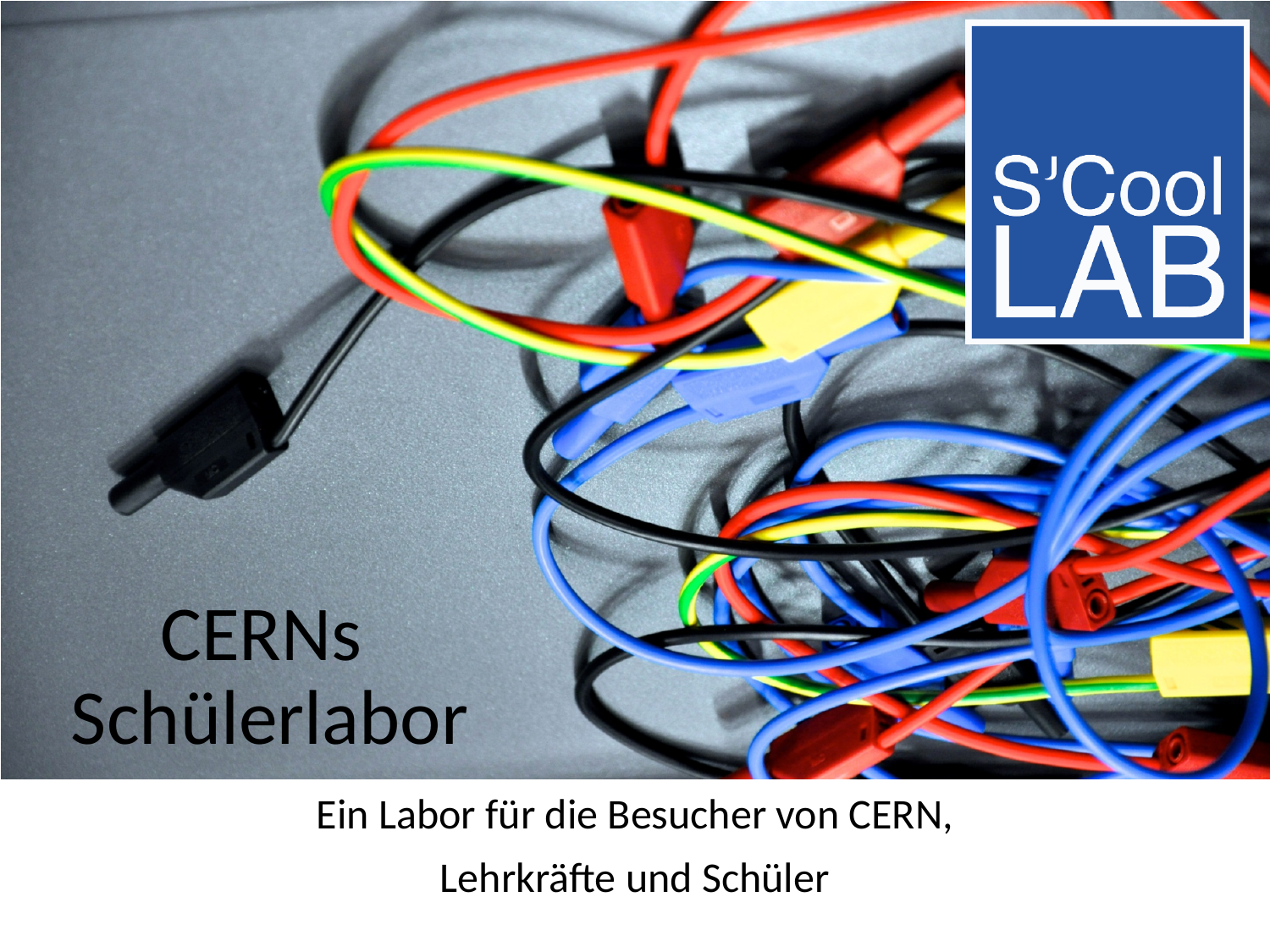

# CERNs Schülerlabor
Ein Labor für die Besucher von CERN,
Lehrkräfte und Schüler